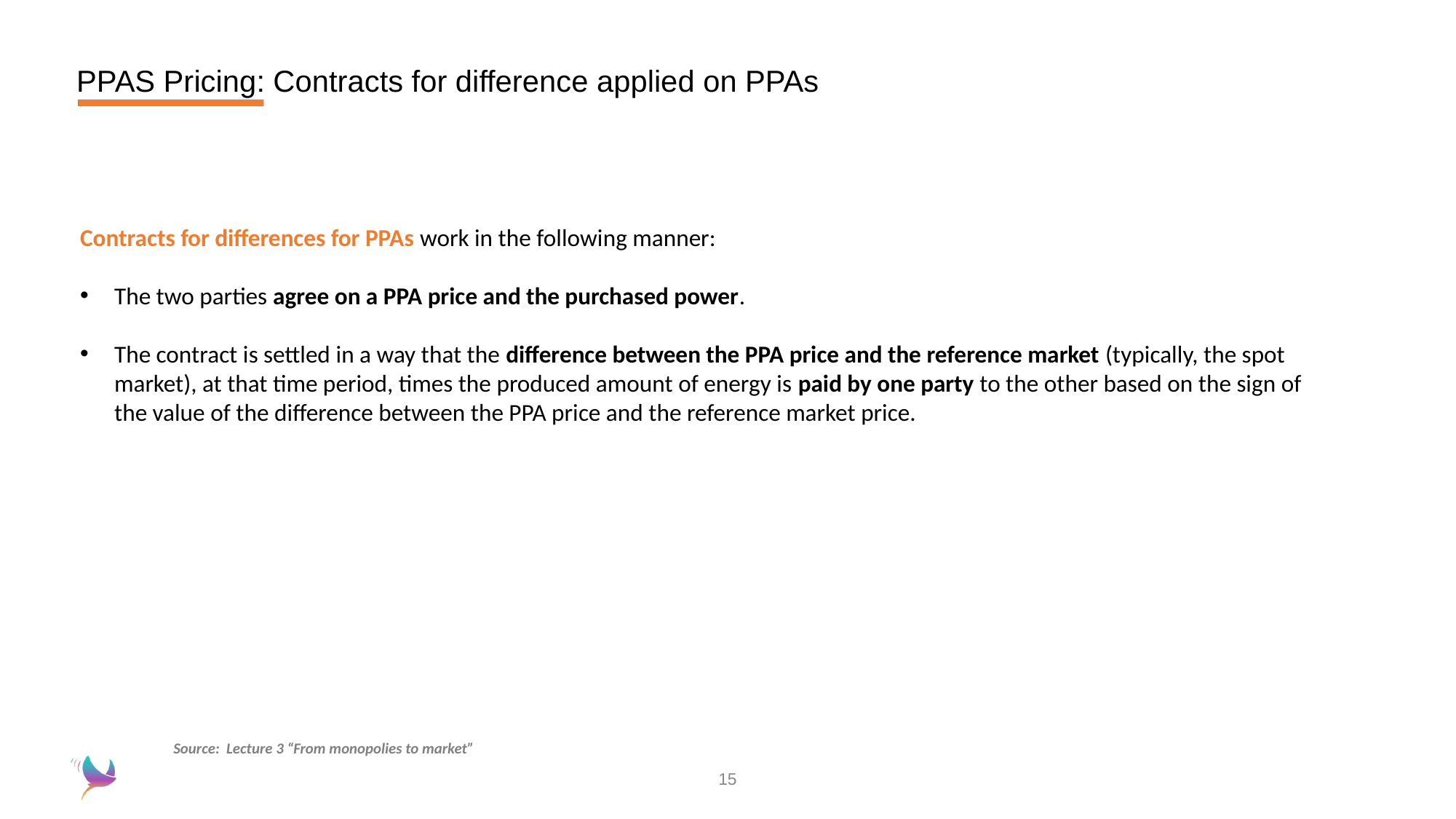

PPAS Pricing: Contracts for difference applied on PPAs

Contracts for differences for PPAs work in the following manner:

The two parties agree on a PPA price and the purchased power.

The contract is settled in a way that the difference between the PPA price and the reference market (typically, the spot market), at that time period, times the produced amount of energy is paid by one party to the other based on the sign of the value of the difference between the PPA price and the reference market price.

Source:  Lecture 3 “From monopolies to market”